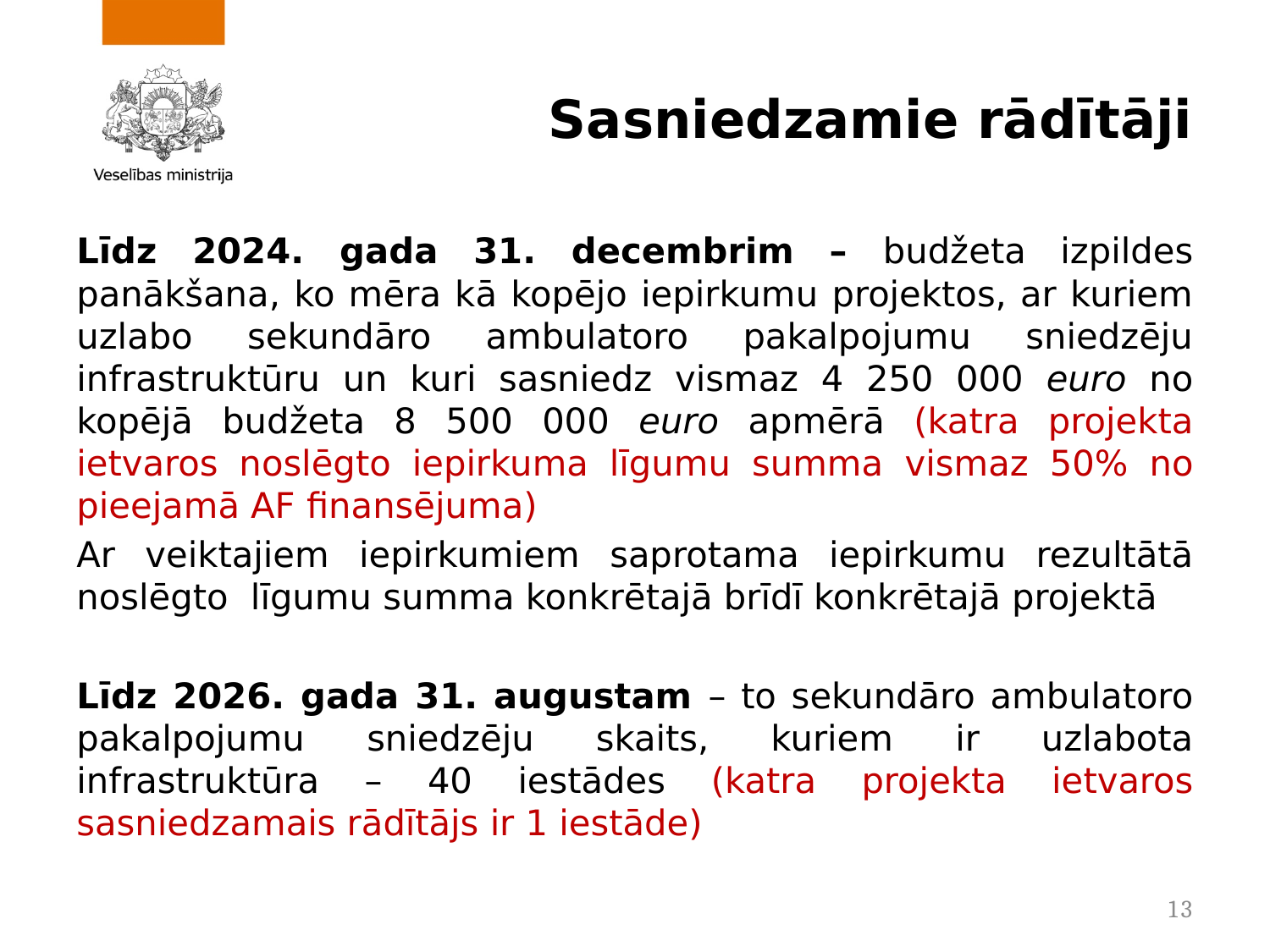

# Sasniedzamie rādītāji
Līdz 2024. gada 31. decembrim – budžeta izpildes panākšana, ko mēra kā kopējo iepirkumu projektos, ar kuriem uzlabo sekundāro ambulatoro pakalpojumu sniedzēju infrastruktūru un kuri sasniedz vismaz 4 250 000 euro no kopējā budžeta 8 500 000 euro apmērā (katra projekta ietvaros noslēgto iepirkuma līgumu summa vismaz 50% no pieejamā AF finansējuma)
Ar veiktajiem iepirkumiem saprotama iepirkumu rezultātā noslēgto  līgumu summa konkrētajā brīdī konkrētajā projektā

Līdz 2026. gada 31. augustam – to sekundāro ambulatoro pakalpojumu sniedzēju skaits, kuriem ir uzlabota infrastruktūra – 40 iestādes (katra projekta ietvaros sasniedzamais rādītājs ir 1 iestāde)
13